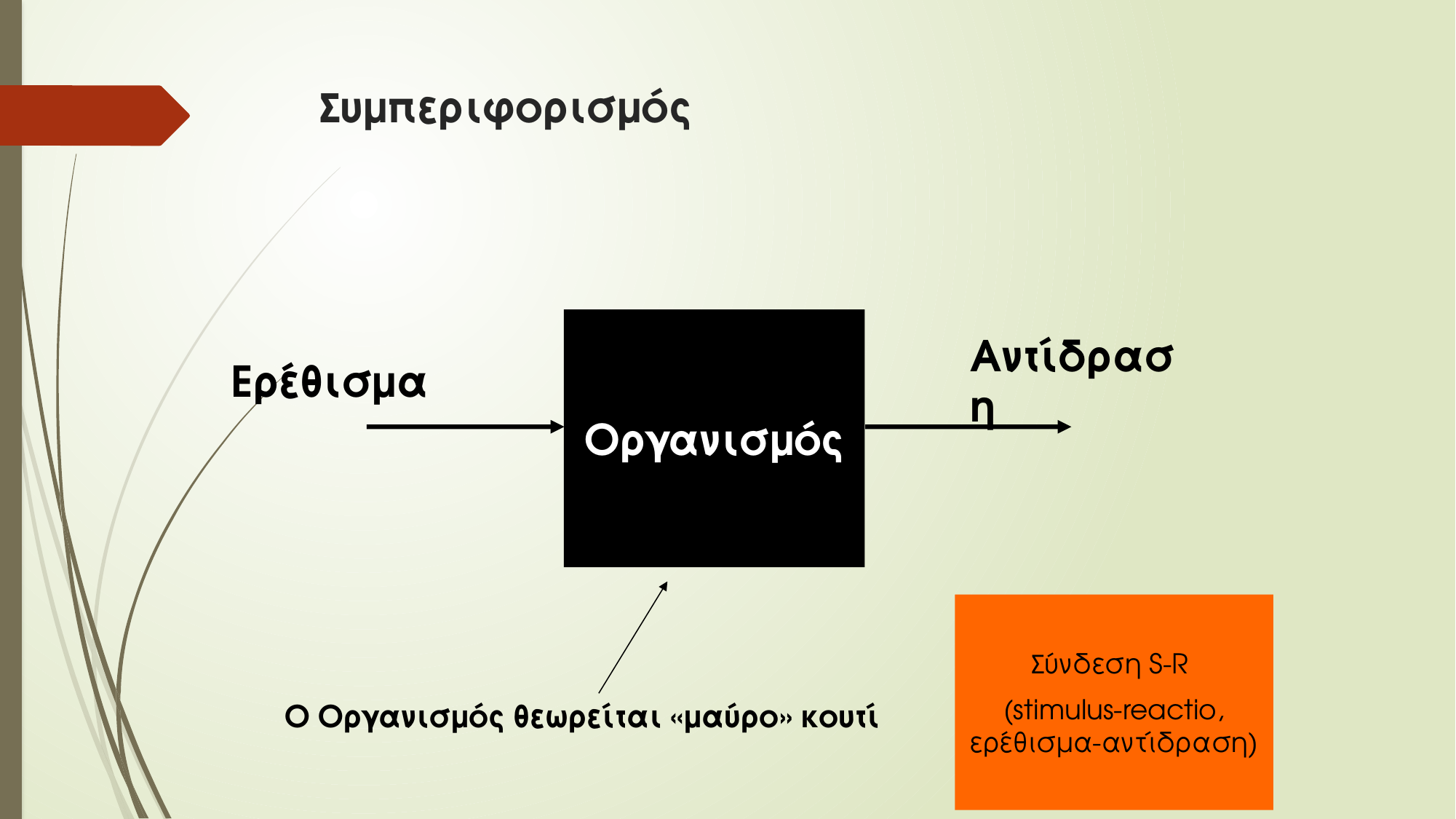

# Συμπεριφορισμός
Οργανισμός
Αντίδραση
Ερέθισμα

Σύνδεση S-R
(stimulus-reactio, ερέθισμα-αντίδραση)

Ο Οργανισμός θεωρείται «μαύρο» κουτί